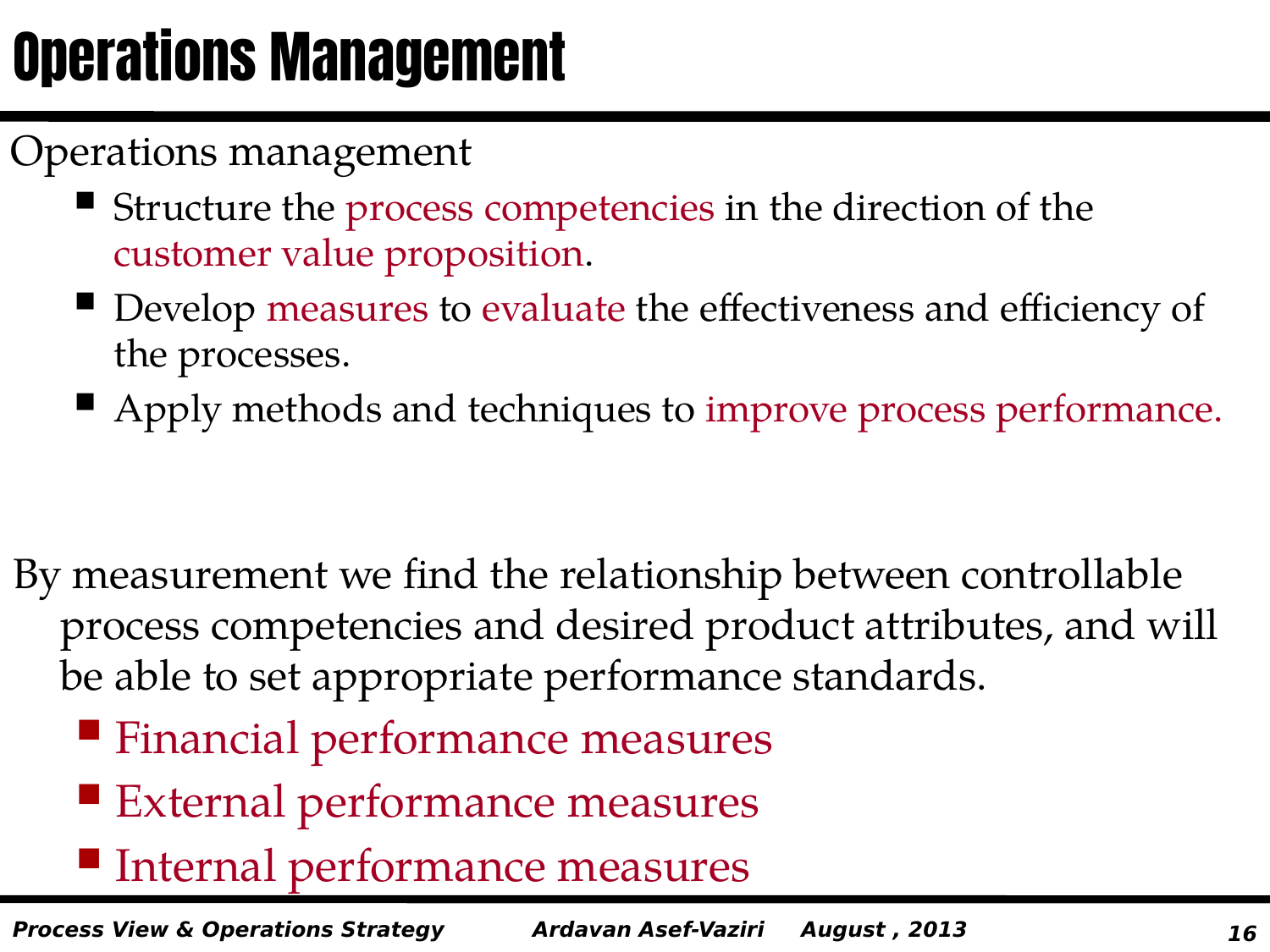

# Operations Management
Operations management
Structure the process competencies in the direction of the customer value proposition.
Develop measures to evaluate the effectiveness and efficiency of the processes.
Apply methods and techniques to improve process performance.
By measurement we find the relationship between controllable process competencies and desired product attributes, and will be able to set appropriate performance standards.
Financial performance measures
External performance measures
Internal performance measures